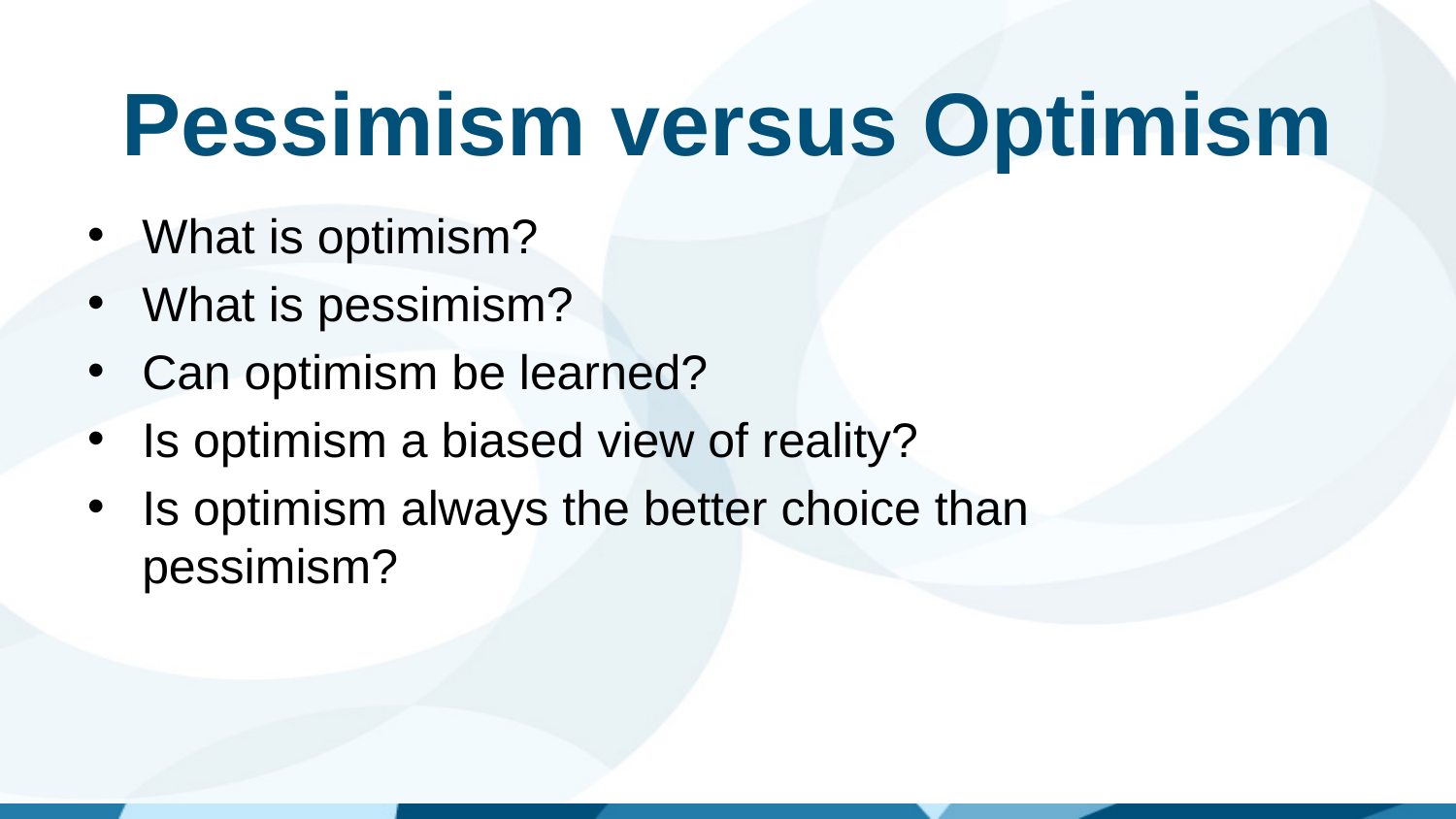

# Pessimism versus Optimism
What is optimism?
What is pessimism?
Can optimism be learned?
Is optimism a biased view of reality?
Is optimism always the better choice than pessimism?